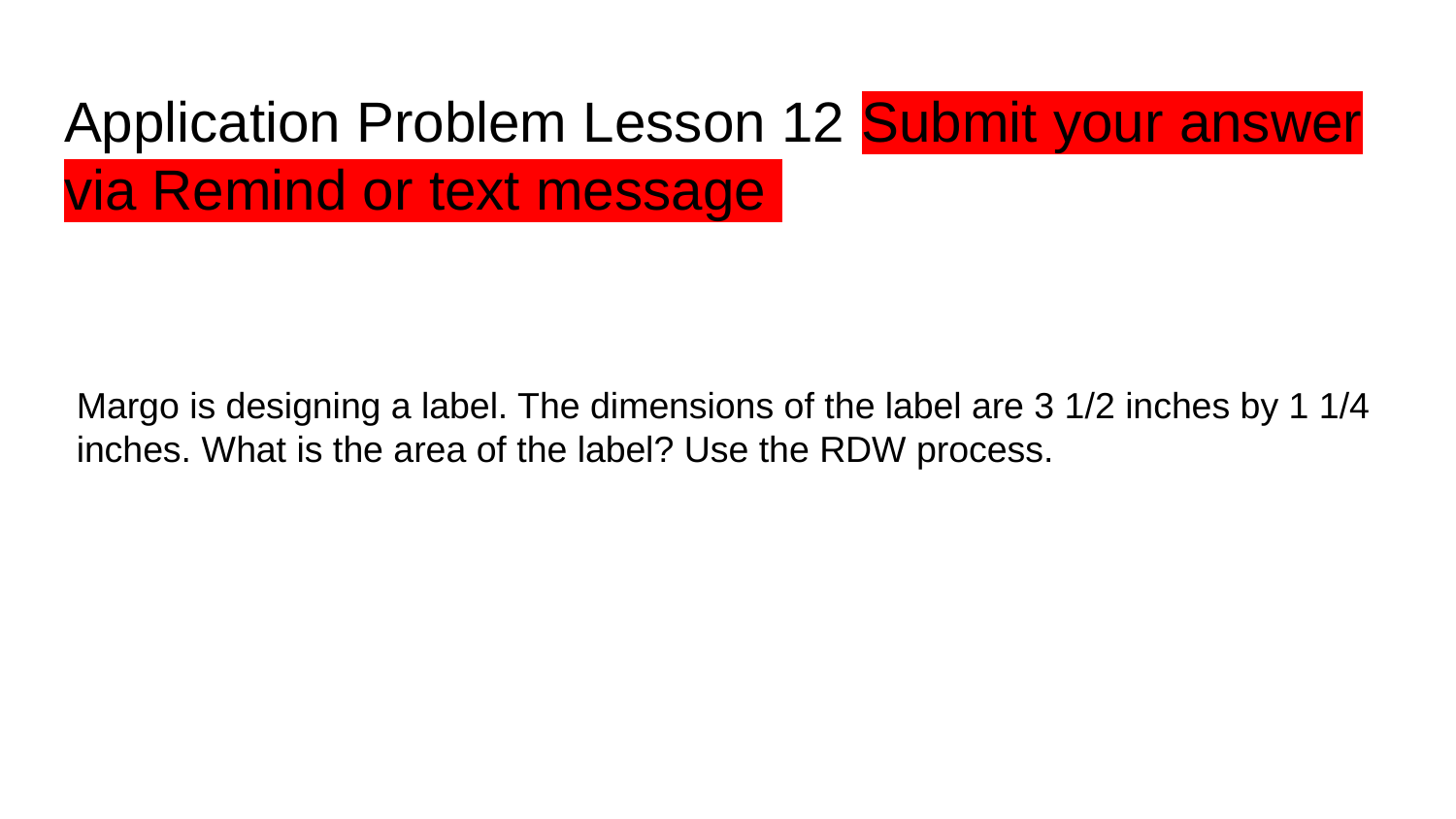

# Application Problem Lesson 12 Submit your answer via Remind or text message

Margo is designing a label. The dimensions of the label are 3 1/2 inches by 1 1/4 inches. What is the area of the label? Use the RDW process.